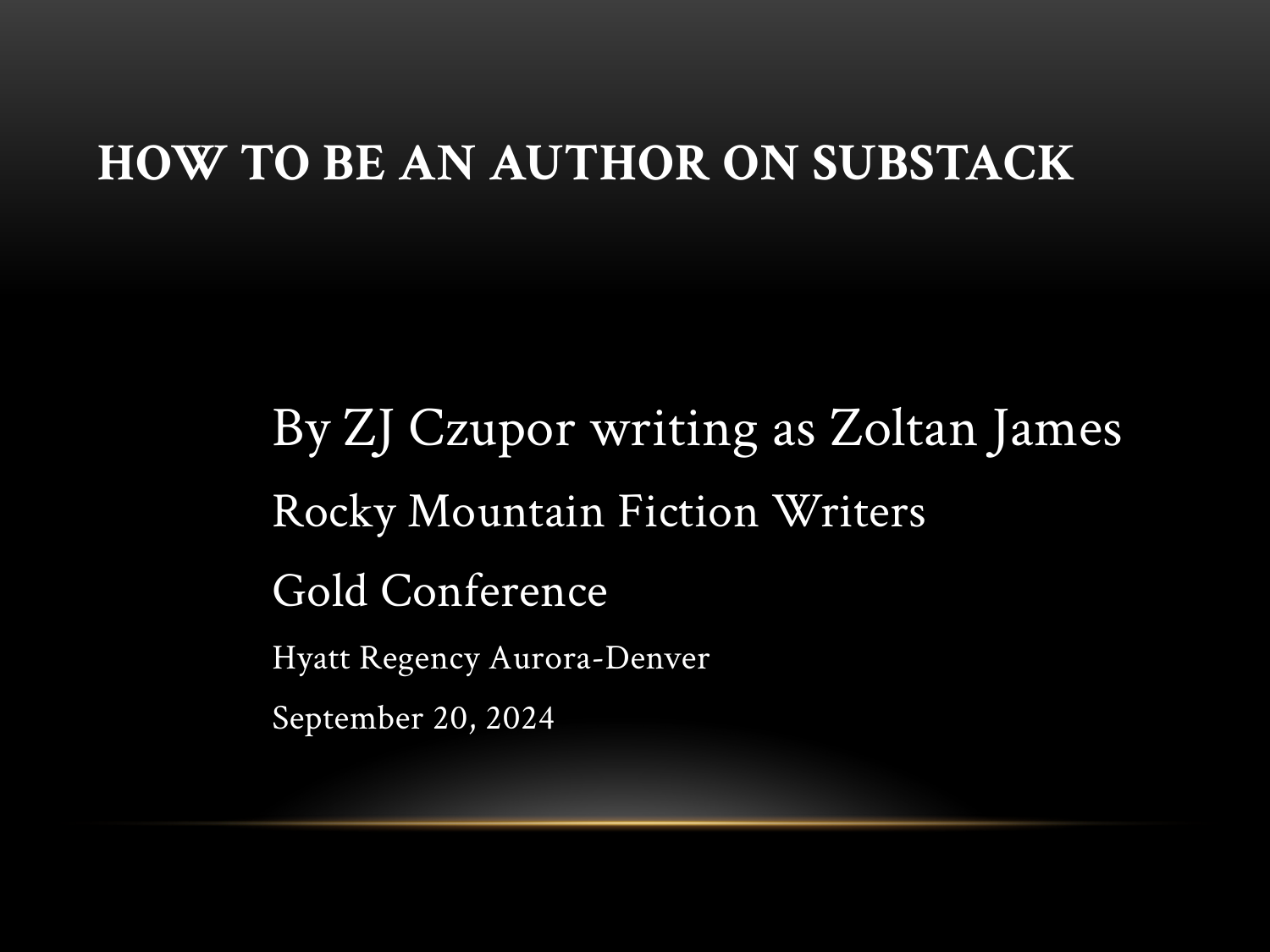

# HOW TO BE AN AUTHOR ON SUBSTACK

By ZJ Czupor writing as Zoltan James
Rocky Mountain Fiction Writers
Gold Conference
Hyatt Regency Aurora-Denver
September 20, 2024